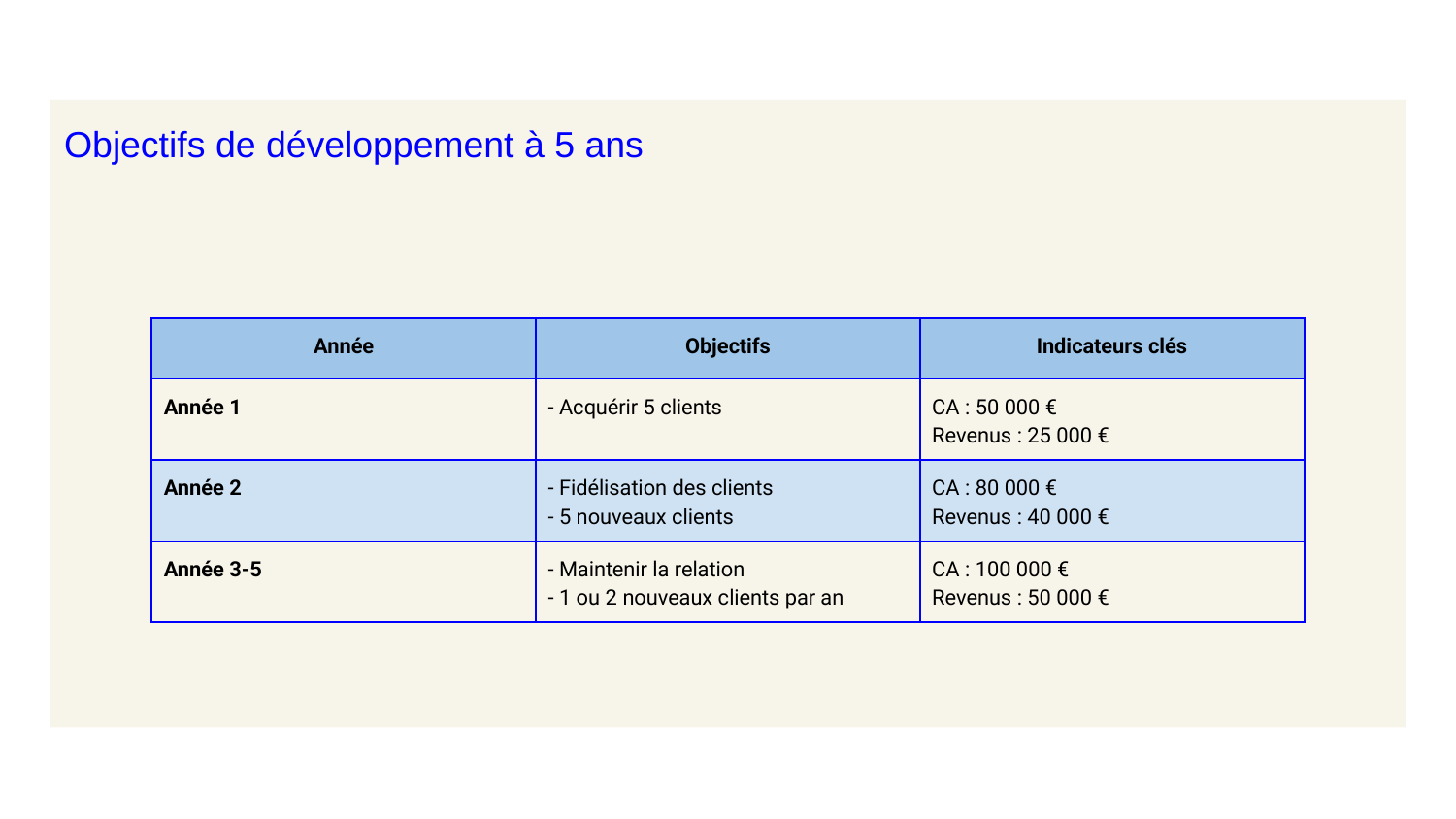

Objectifs de développement à 5 ans

| Année | Objectifs | Indicateurs clés |
| --- | --- | --- |
| Année 1 | - Acquérir 5 clients | CA : 50 000 € Revenus : 25 000 € |
| Année 2 | - Fidélisation des clients - 5 nouveaux clients | CA : 80 000 € Revenus : 40 000 € |
| Année 3-5 | - Maintenir la relation - 1 ou 2 nouveaux clients par an | CA : 100 000 € Revenus : 50 000 € |